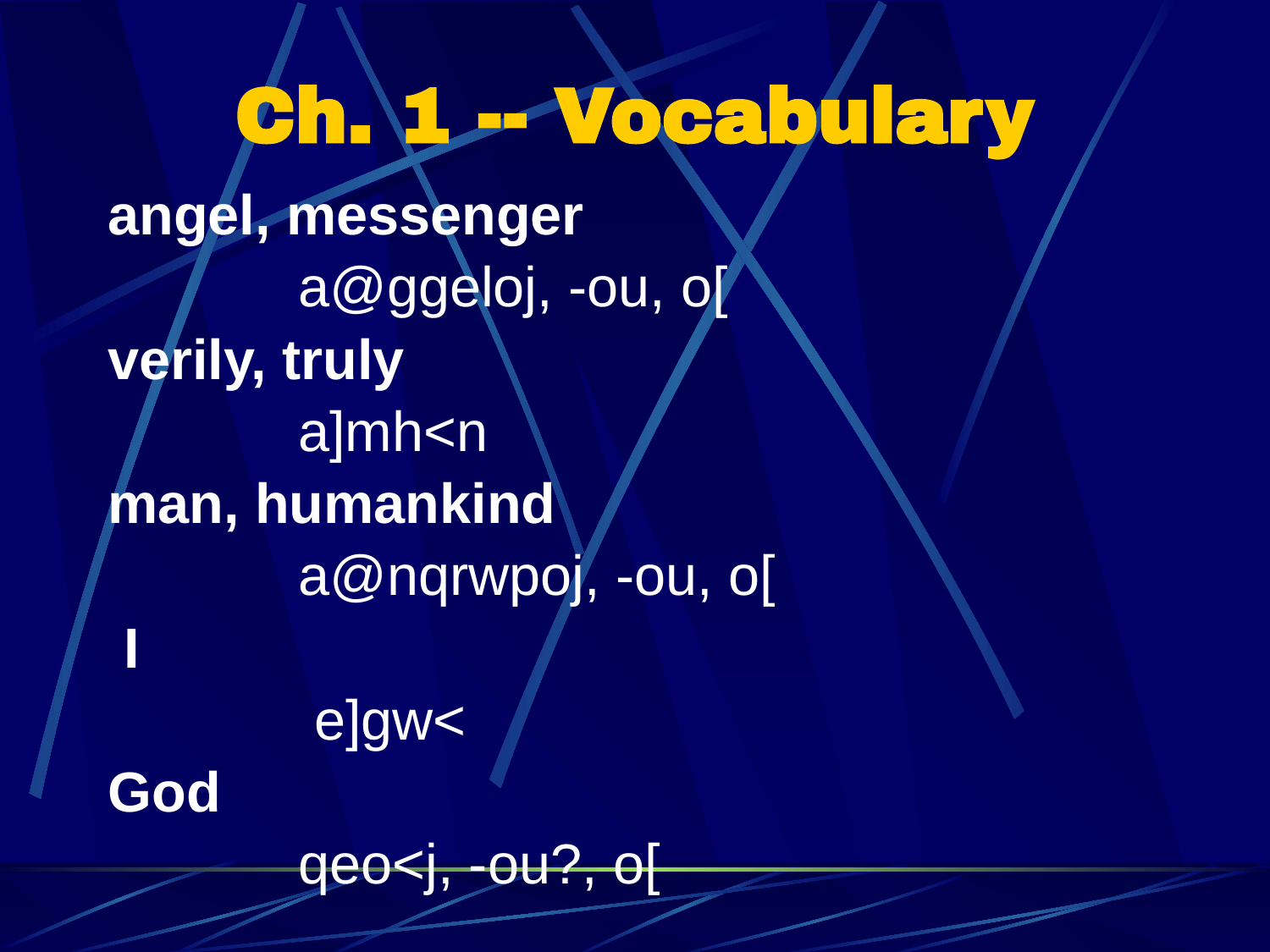

# Ch. 1 -- Vocabulary
angel, messenger
a@ggeloj, -ou, o[
verily, truly
a]mh<n
man, humankind
a@nqrwpoj, -ou, o[
 I
 e]gw<
God
qeo<j, -ou?, o[